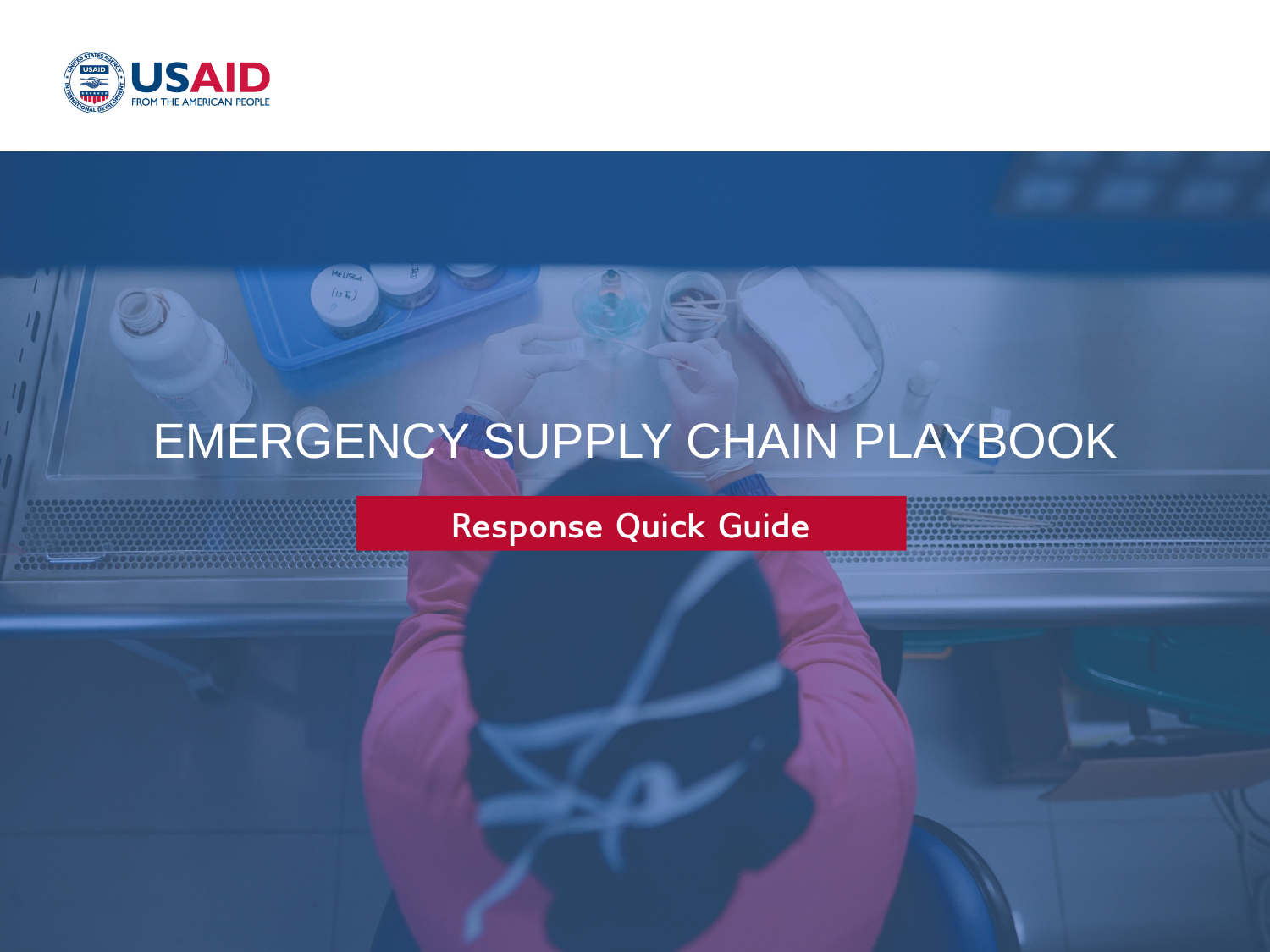

EMERGENCY SUPPLY CHAIN PLAYBOOK
Response Quick Guide